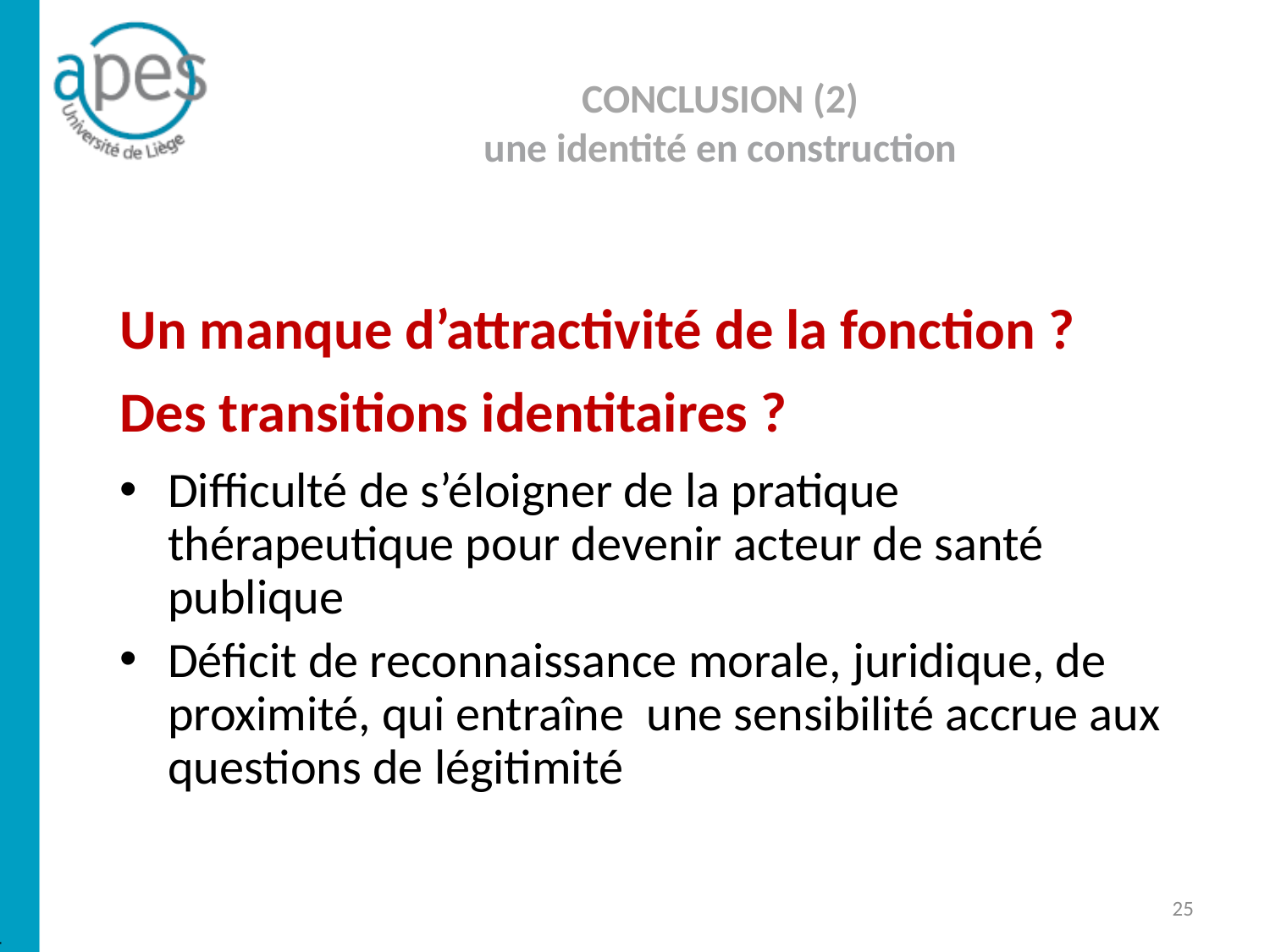

# CONCLUSION (2) une identité en construction

Un manque d’attractivité de la fonction ?
Des transitions identitaires ?
Difficulté de s’éloigner de la pratique thérapeutique pour devenir acteur de santé publique
Déficit de reconnaissance morale, juridique, de proximité, qui entraîne  une sensibilité accrue aux questions de légitimité

25